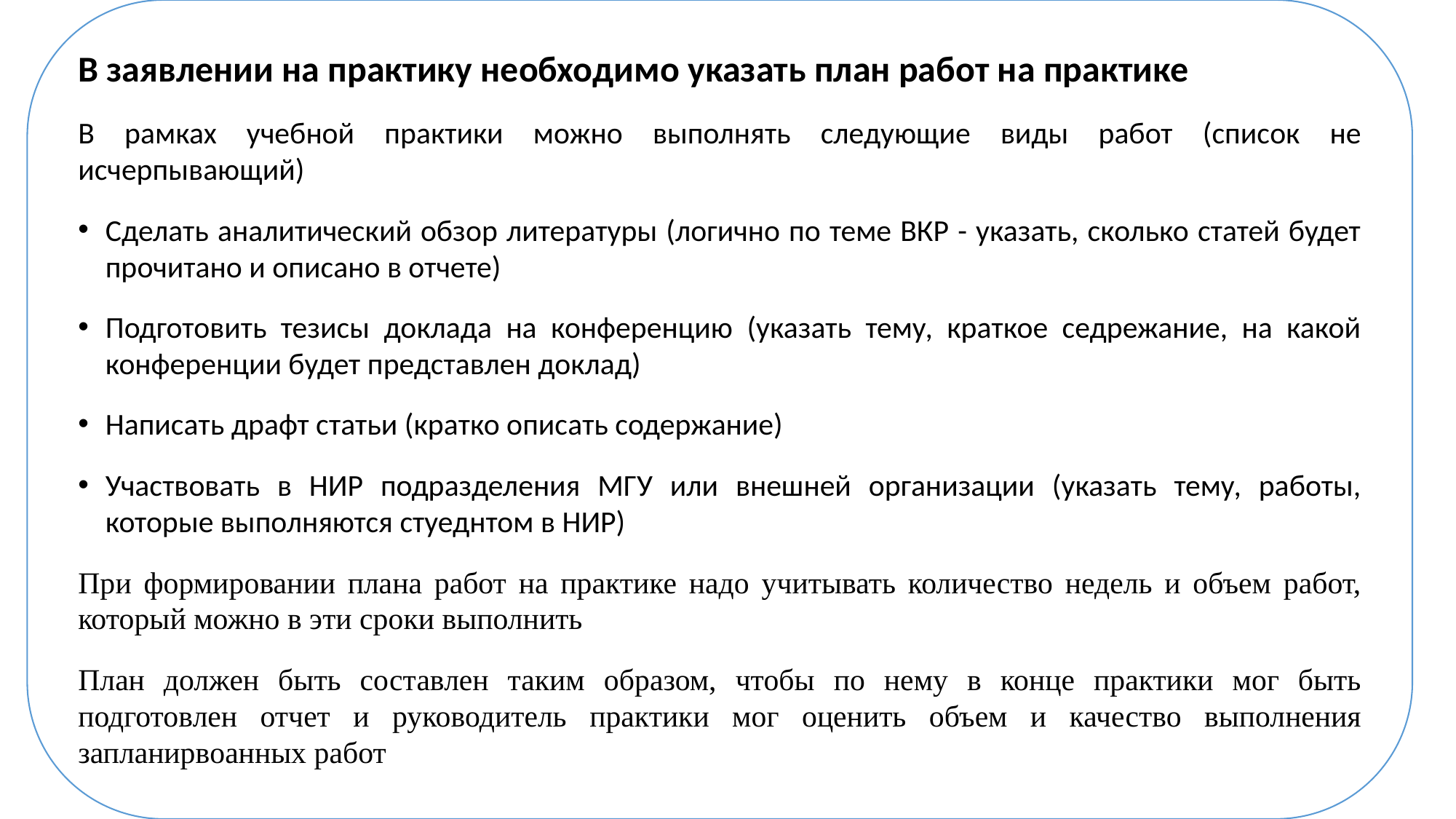

В заявлении на практику необходимо указать план работ на практике
В рамках учебной практики можно выполнять следующие виды работ (список не исчерпывающий)
Сделать аналитический обзор литературы (логично по теме ВКР - указать, сколько статей будет прочитано и описано в отчете)
Подготовить тезисы доклада на конференцию (указать тему, краткое седрежание, на какой конференции будет представлен доклад)
Написать драфт статьи (кратко описать содержание)
Участвовать в НИР подразделения МГУ или внешней организации (указать тему, работы, которые выполняются стуеднтом в НИР)
При формировании плана работ на практике надо учитывать количество недель и объем работ, который можно в эти сроки выполнить
План должен быть составлен таким образом, чтобы по нему в конце практики мог быть подготовлен отчет и руководитель практики мог оценить объем и качество выполнения запланирвоанных работ